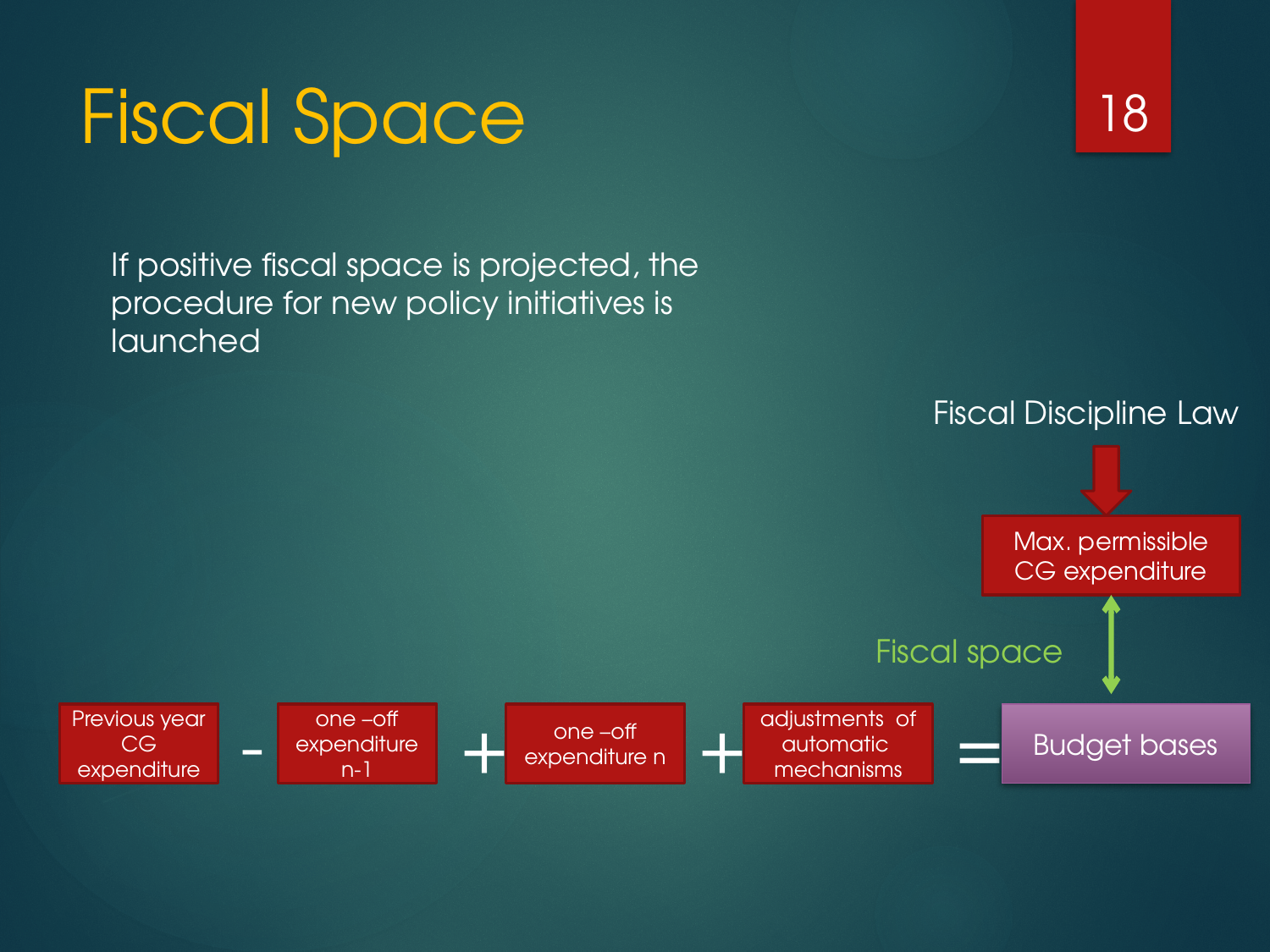

18
# Fiscal Space
If positive fiscal space is projected, the procedure for new policy initiatives is launched
Fiscal Discipline Law

Max. permissible CG expenditure
Fiscal space
-
+
+
=
Previous year CG expenditure
one –off expenditure n-1
one –off expenditure n
adjustments  of automatic  mechanisms
Budget bases